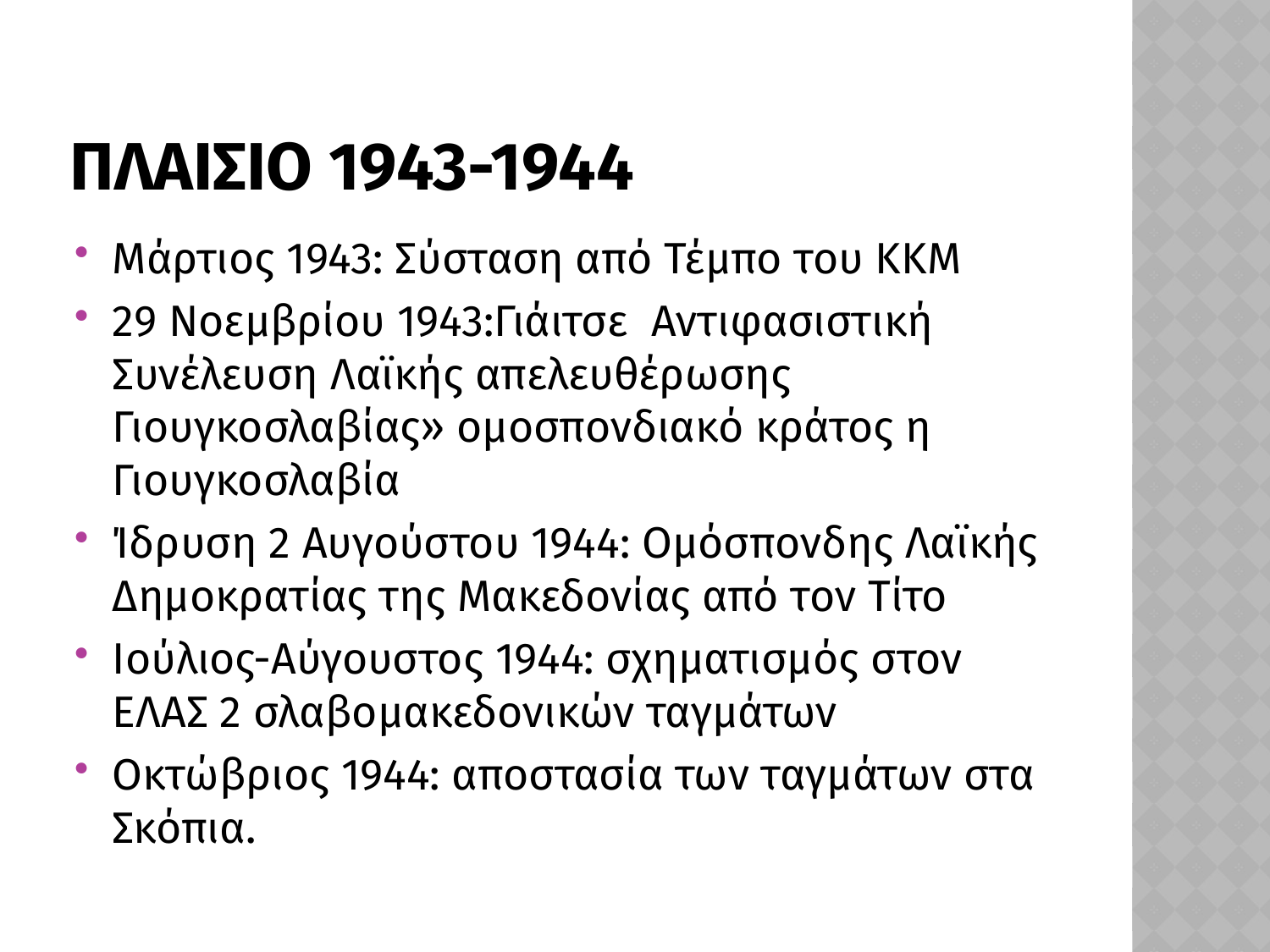

# ΠΛΑΙΣΙΟ 1943-1944
Μάρτιος 1943: Σύσταση από Τέμπο του ΚΚΜ
29 Νοεμβρίου 1943:Γιάιτσε  Αντιφασιστική Συνέλευση Λαϊκής απελευθέρωσης Γιουγκοσλαβίας» ομοσπονδιακό κράτος η Γιουγκοσλαβία
Ίδρυση 2 Αυγούστου 1944: Ομόσπονδης Λαϊκής Δημοκρατίας της Μακεδονίας από τον Τίτο
Ιούλιος-Αύγουστος 1944: σχηματισμός στον ΕΛΑΣ 2 σλαβομακεδονικών ταγμάτων
Οκτώβριος 1944: αποστασία των ταγμάτων στα Σκόπια.